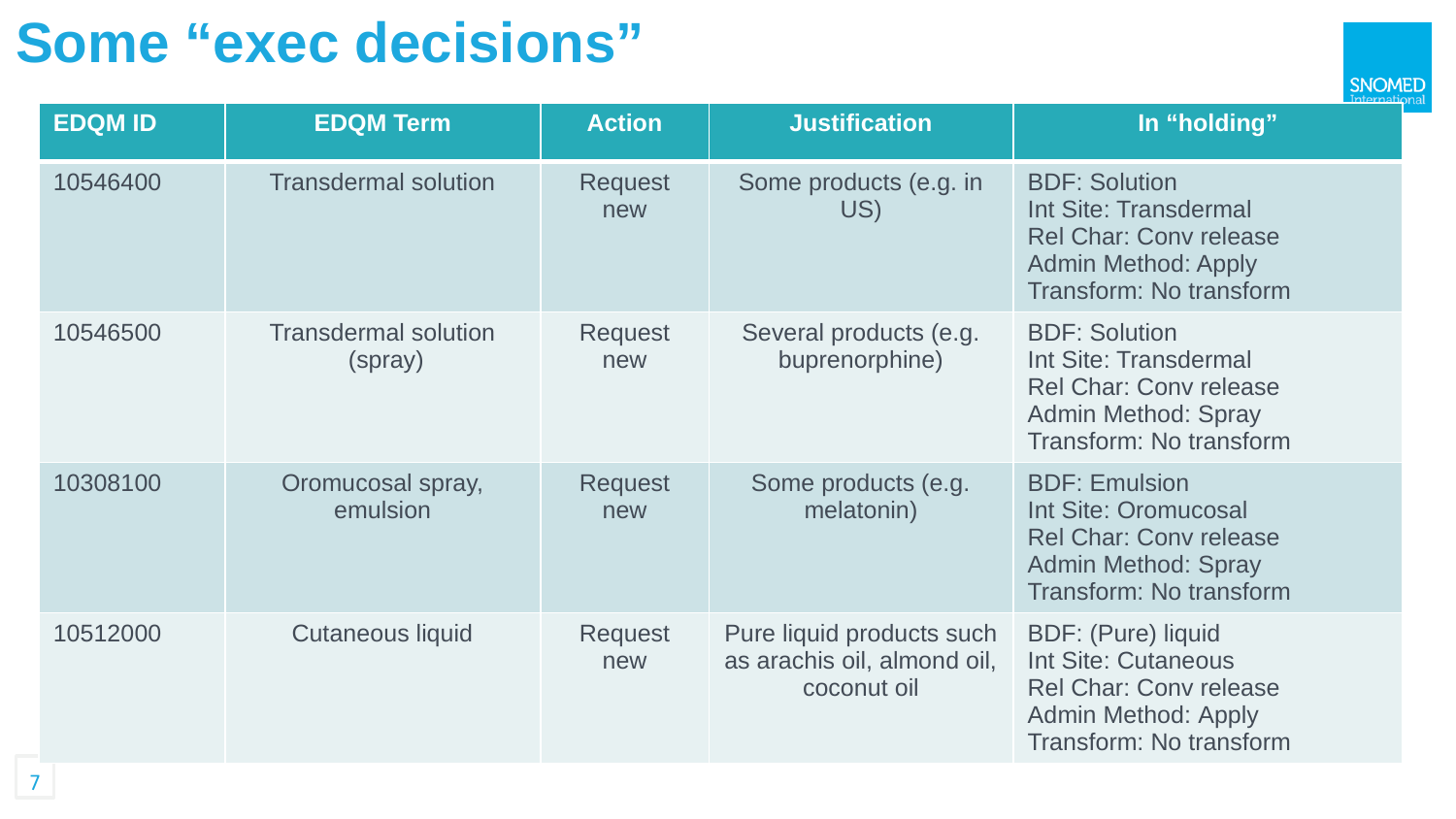

Some “exec decisions”
| EDQM ID | EDQM Term | Action | Justification | In “holding” |
| --- | --- | --- | --- | --- |
| 10546400 | Transdermal solution | Request new | Some products (e.g. in US) | BDF: Solution Int Site: Transdermal Rel Char: Conv release Admin Method: Apply Transform: No transform |
| 10546500 | Transdermal solution (spray) | Request new | Several products (e.g. buprenorphine) | BDF: Solution Int Site: Transdermal Rel Char: Conv release Admin Method: Spray Transform: No transform |
| 10308100 | Oromucosal spray, emulsion | Request new | Some products (e.g. melatonin) | BDF: Emulsion Int Site: Oromucosal Rel Char: Conv release Admin Method: Spray Transform: No transform |
| 10512000 | Cutaneous liquid | Request new | Pure liquid products such as arachis oil, almond oil, coconut oil | BDF: (Pure) liquid Int Site: Cutaneous Rel Char: Conv release Admin Method: Apply Transform: No transform |